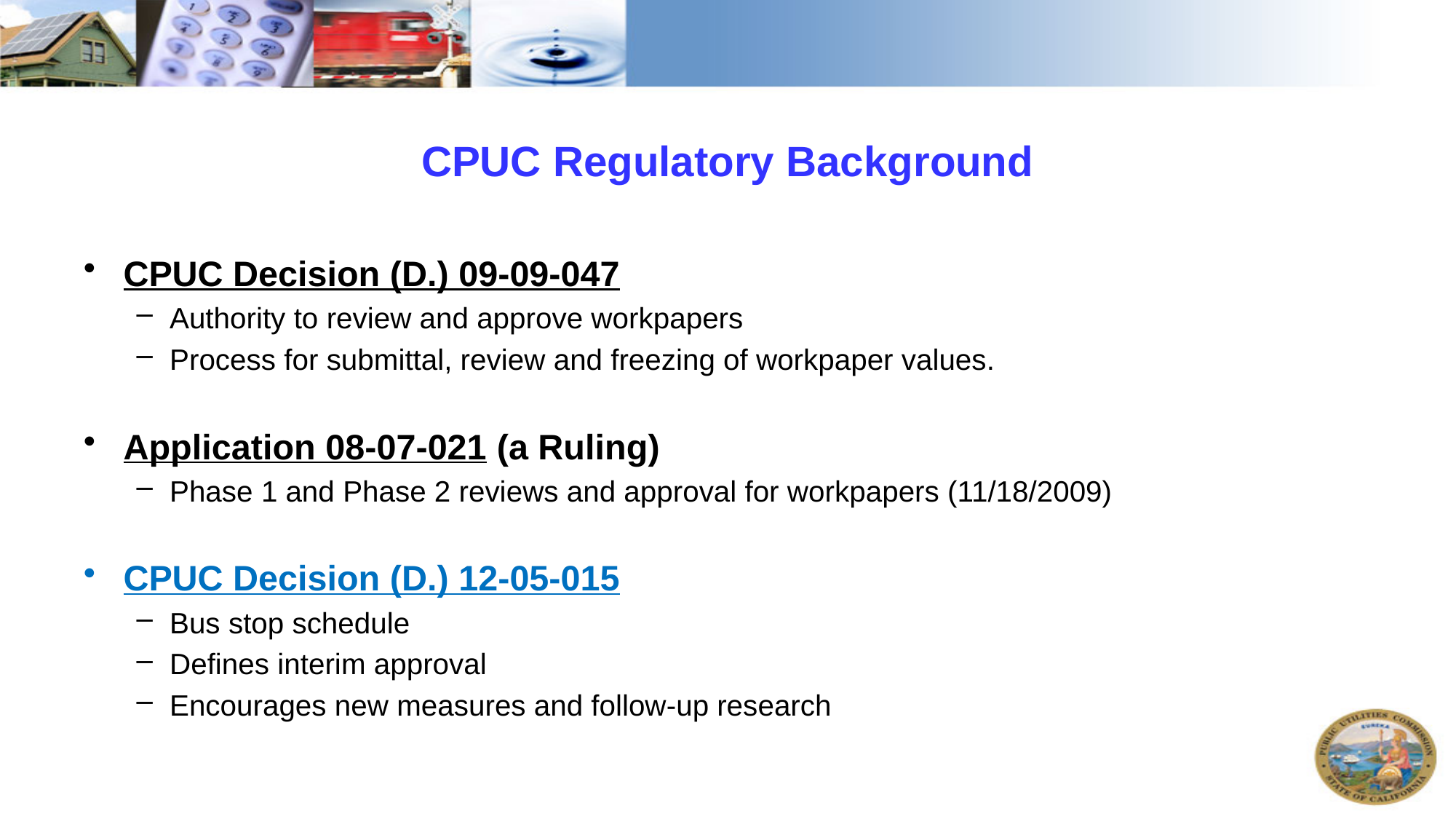

# CPUC Regulatory Background
CPUC Decision (D.) 09-09-047
Authority to review and approve workpapers
Process for submittal, review and freezing of workpaper values.

Application 08-07-021 (a Ruling)
Phase 1 and Phase 2 reviews and approval for workpapers (11/18/2009)

CPUC Decision (D.) 12-05-015
Bus stop schedule
Defines interim approval
Encourages new measures and follow-up research